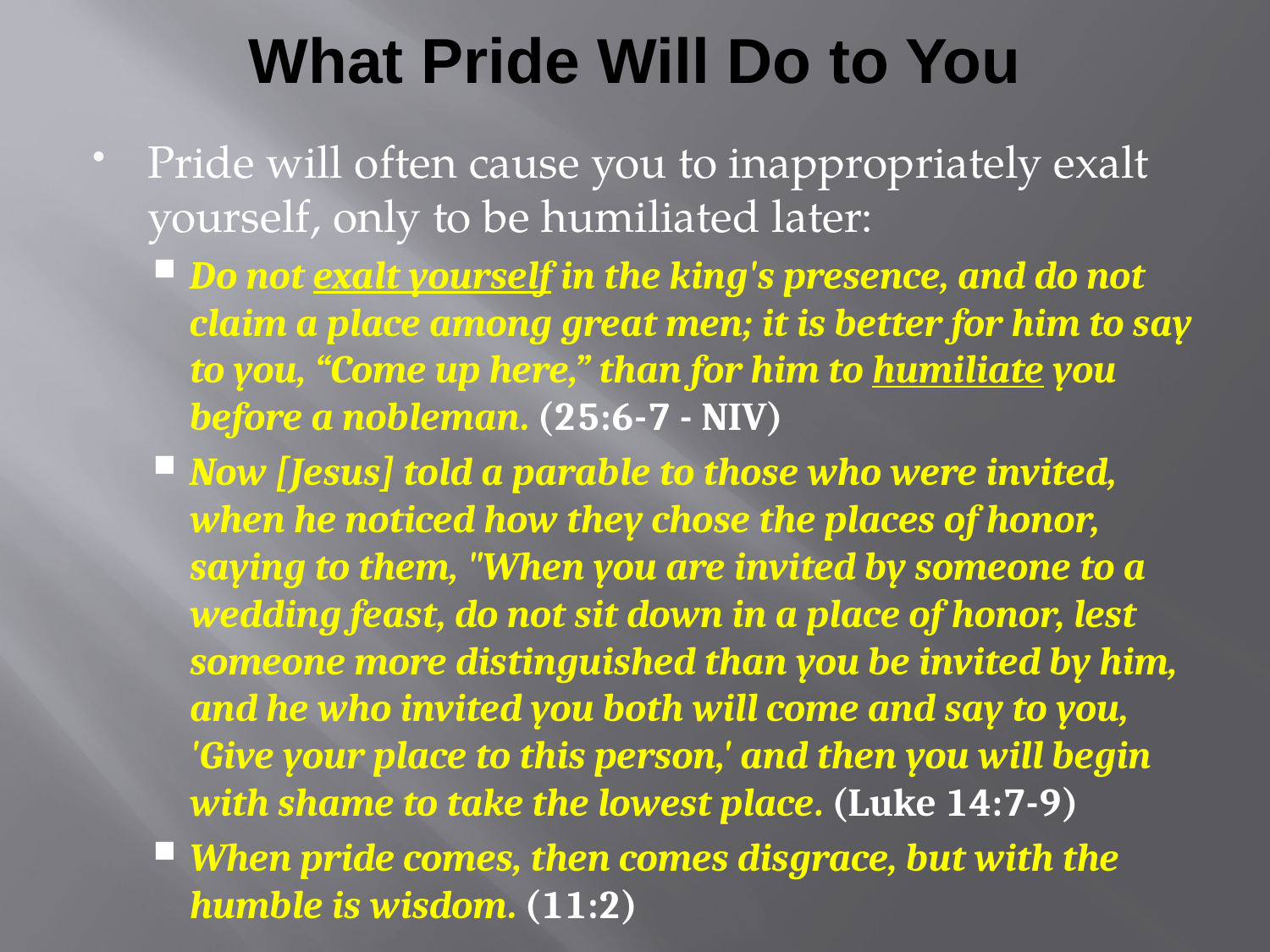

# What Pride Will Do to You
Pride will often cause you to inappropriately exalt yourself, only to be humiliated later:
Do not exalt yourself in the king's presence, and do not claim a place among great men; it is better for him to say to you, “Come up here,” than for him to humiliate you before a nobleman. (25:6-7 - NIV)
Now [Jesus] told a parable to those who were invited, when he noticed how they chose the places of honor, saying to them, "When you are invited by someone to a wedding feast, do not sit down in a place of honor, lest someone more distinguished than you be invited by him, and he who invited you both will come and say to you, 'Give your place to this person,' and then you will begin with shame to take the lowest place. (Luke 14:7-9)
When pride comes, then comes disgrace, but with the humble is wisdom. (11:2)